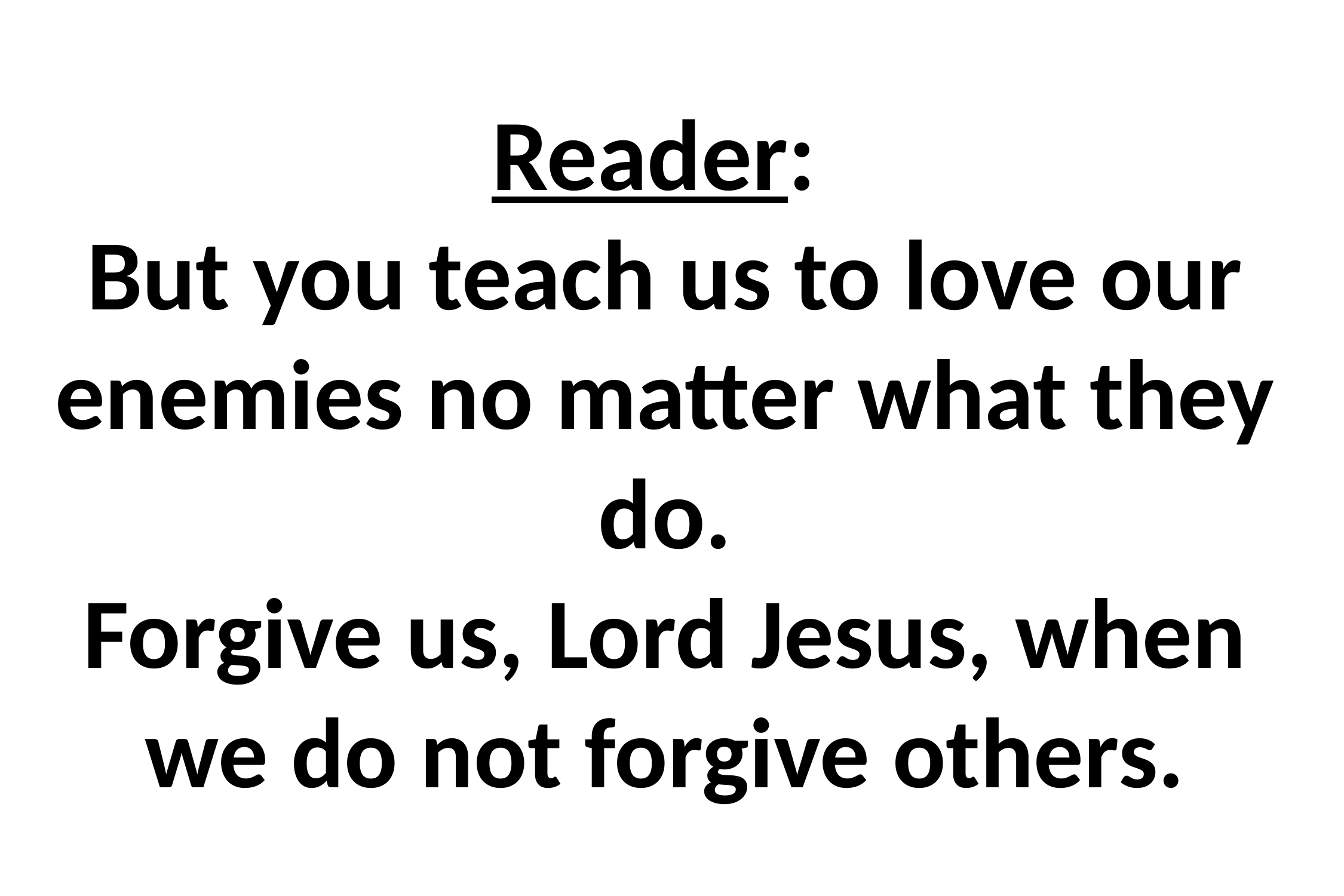

# Reader: But you teach us to love our enemies no matter what they do. Forgive us, Lord Jesus, when we do not forgive others.